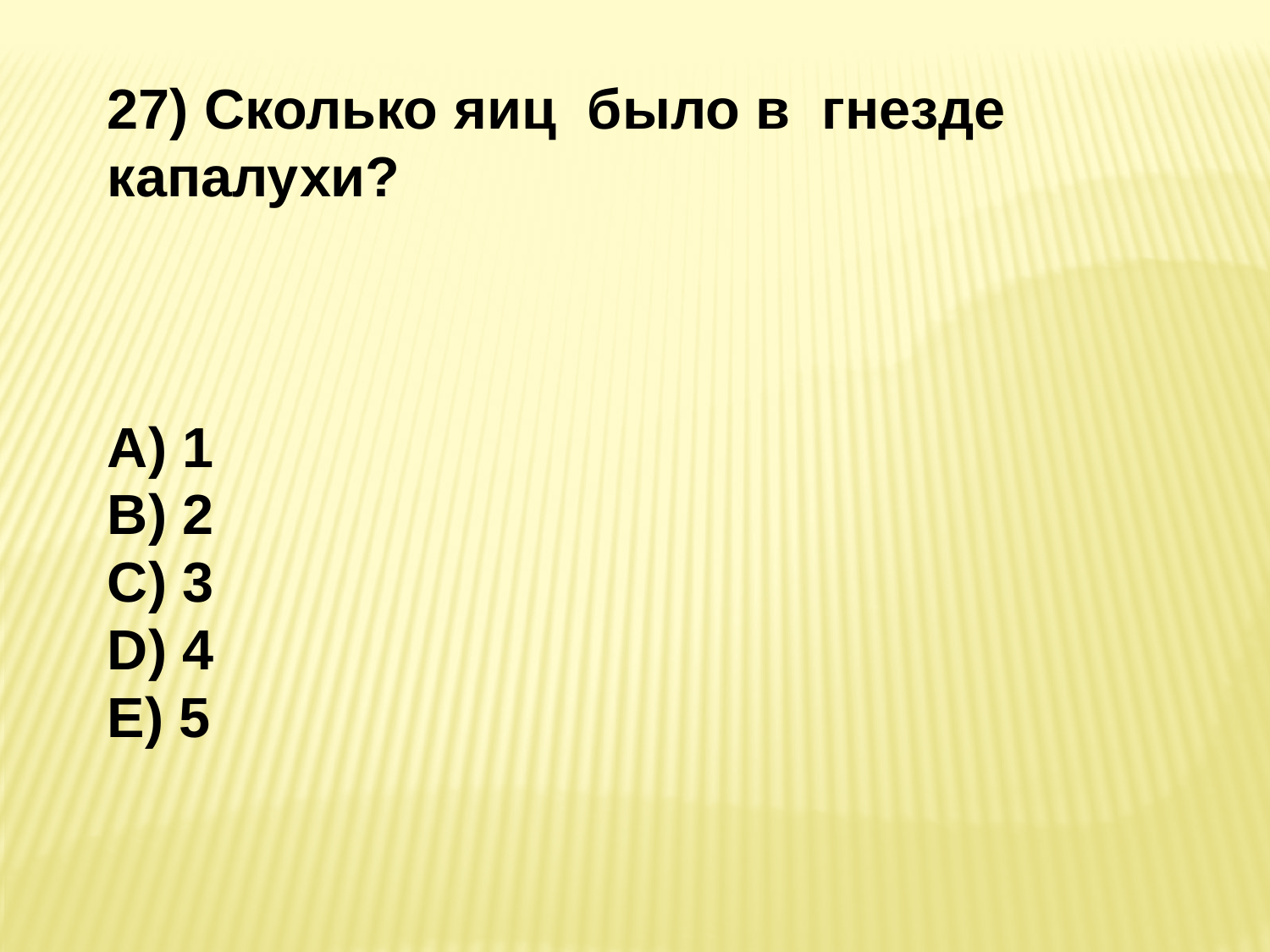

27) Сколько яиц  было в  гнезде капалухи?

A) 1
B) 2
C) 3
D) 4
E) 5